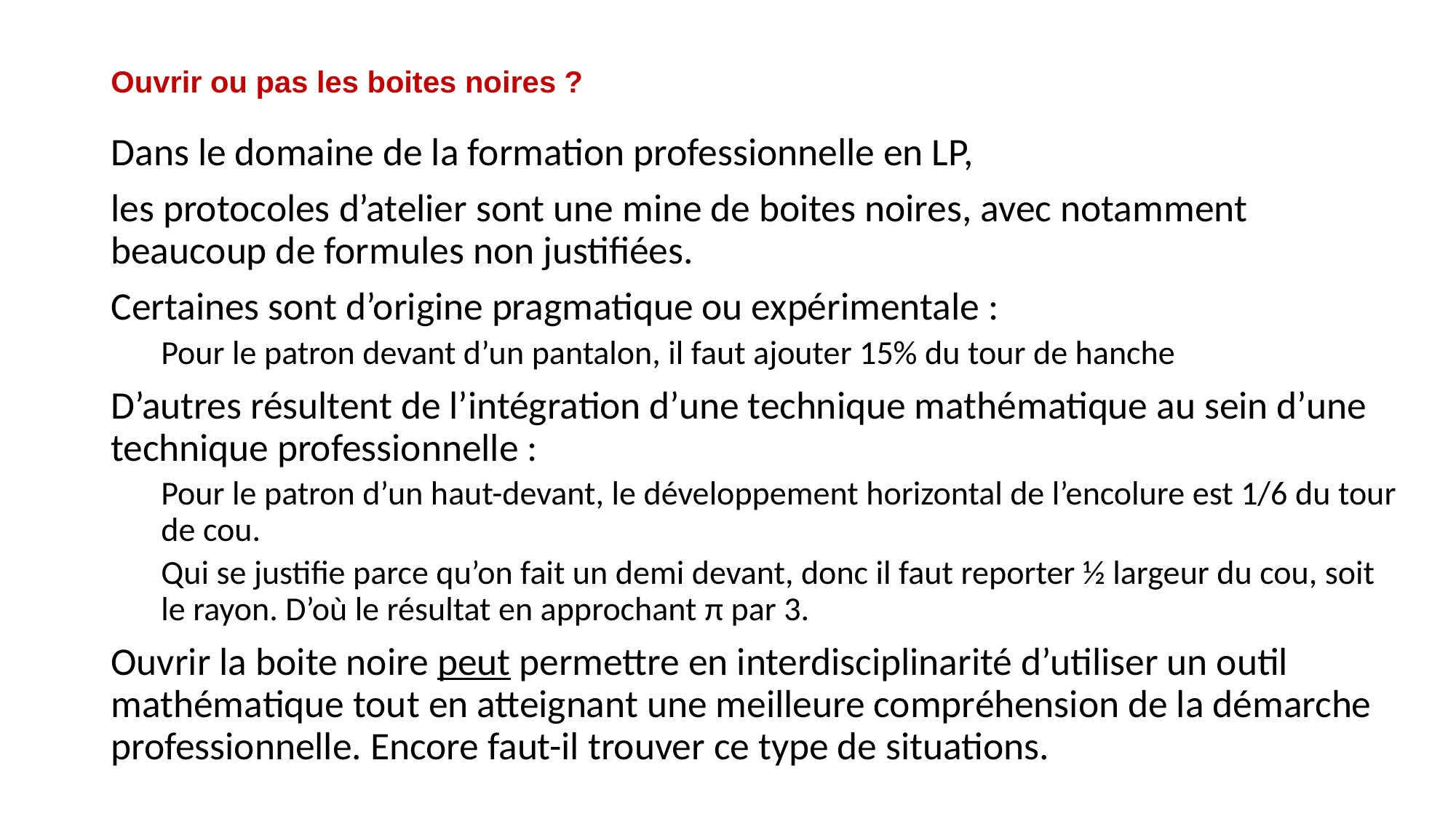

# Ouvrir ou pas les boites noires ?
Dans le domaine de la formation professionnelle en LP,
les protocoles d’atelier sont une mine de boites noires, avec notamment beaucoup de formules non justifiées.
Certaines sont d’origine pragmatique ou expérimentale :
Pour le patron devant d’un pantalon, il faut ajouter 15% du tour de hanche
D’autres résultent de l’intégration d’une technique mathématique au sein d’une technique professionnelle :
Pour le patron d’un haut-devant, le développement horizontal de l’encolure est 1/6 du tour de cou.
Qui se justifie parce qu’on fait un demi devant, donc il faut reporter ½ largeur du cou, soit le rayon. D’où le résultat en approchant π par 3.
Ouvrir la boite noire peut permettre en interdisciplinarité d’utiliser un outil mathématique tout en atteignant une meilleure compréhension de la démarche professionnelle. Encore faut-il trouver ce type de situations.